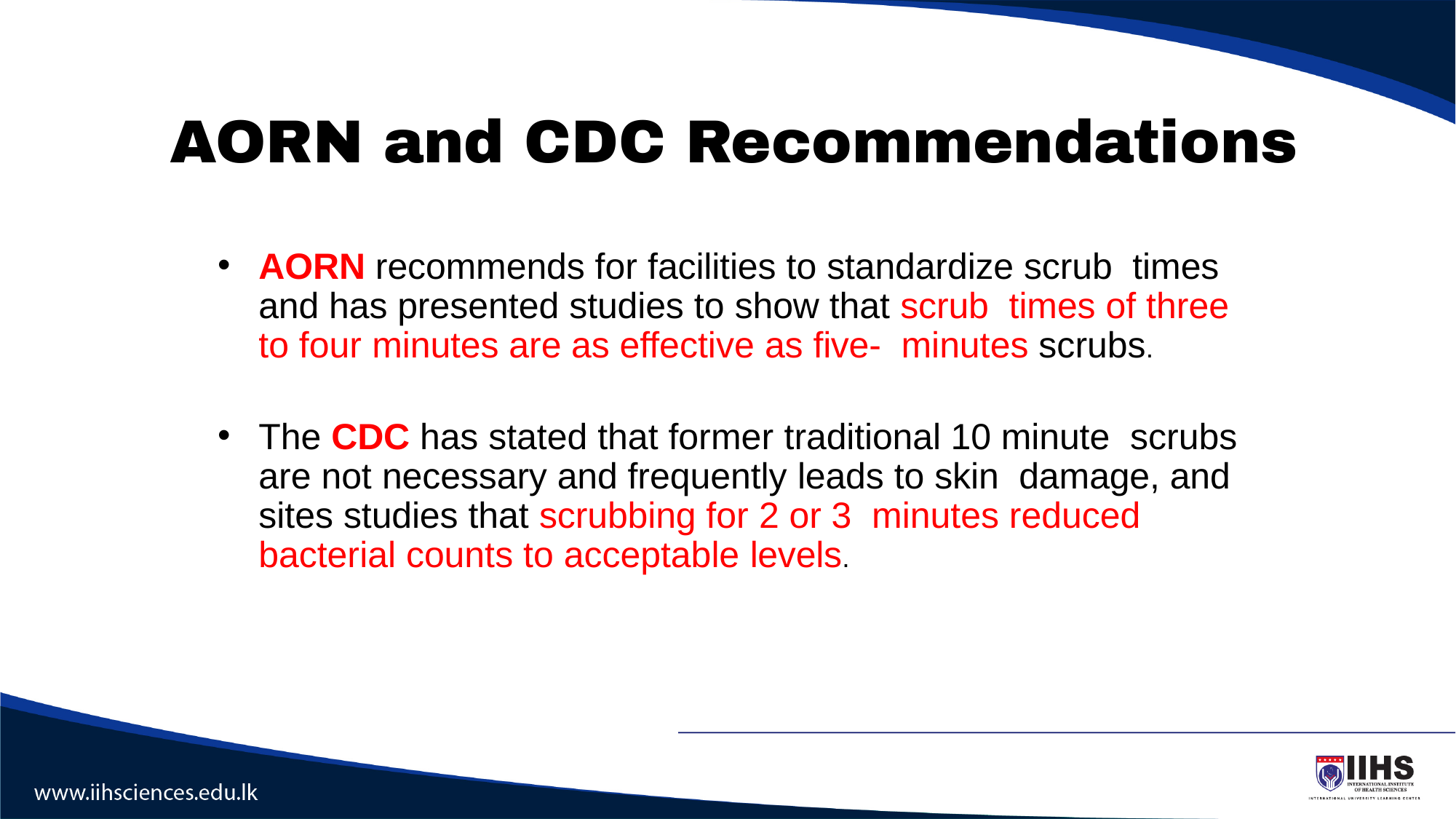

# AORN and CDC Recommendations
AORN recommends for facilities to standardize scrub  times and has presented studies to show that scrub  times of three to four minutes are as effective as five-  minutes scrubs.

The CDC has stated that former traditional 10 minute  scrubs are not necessary and frequently leads to skin  damage, and sites studies that scrubbing for 2 or 3  minutes reduced bacterial counts to acceptable levels.